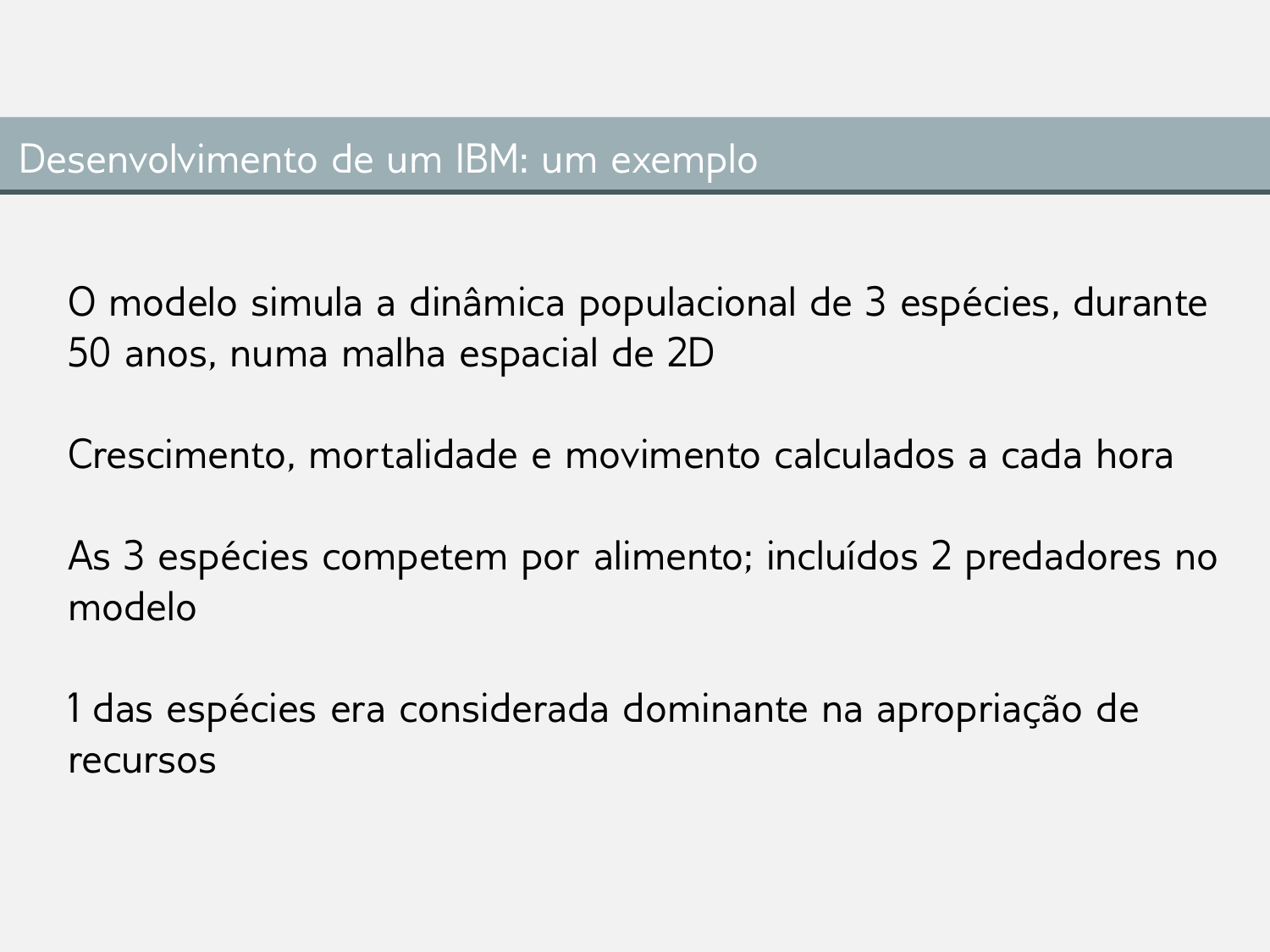

Desenvolvimento de um IBM: um exemplo
O modelo simula a dinâmica populacional de 3 espécies, durante 50 anos, numa malha espacial de 2D

Crescimento, mortalidade e movimento calculados a cada hora

As 3 espécies competem por alimento; incluídos 2 predadores no modelo

1 das espécies era considerada dominante na apropriação de recursos